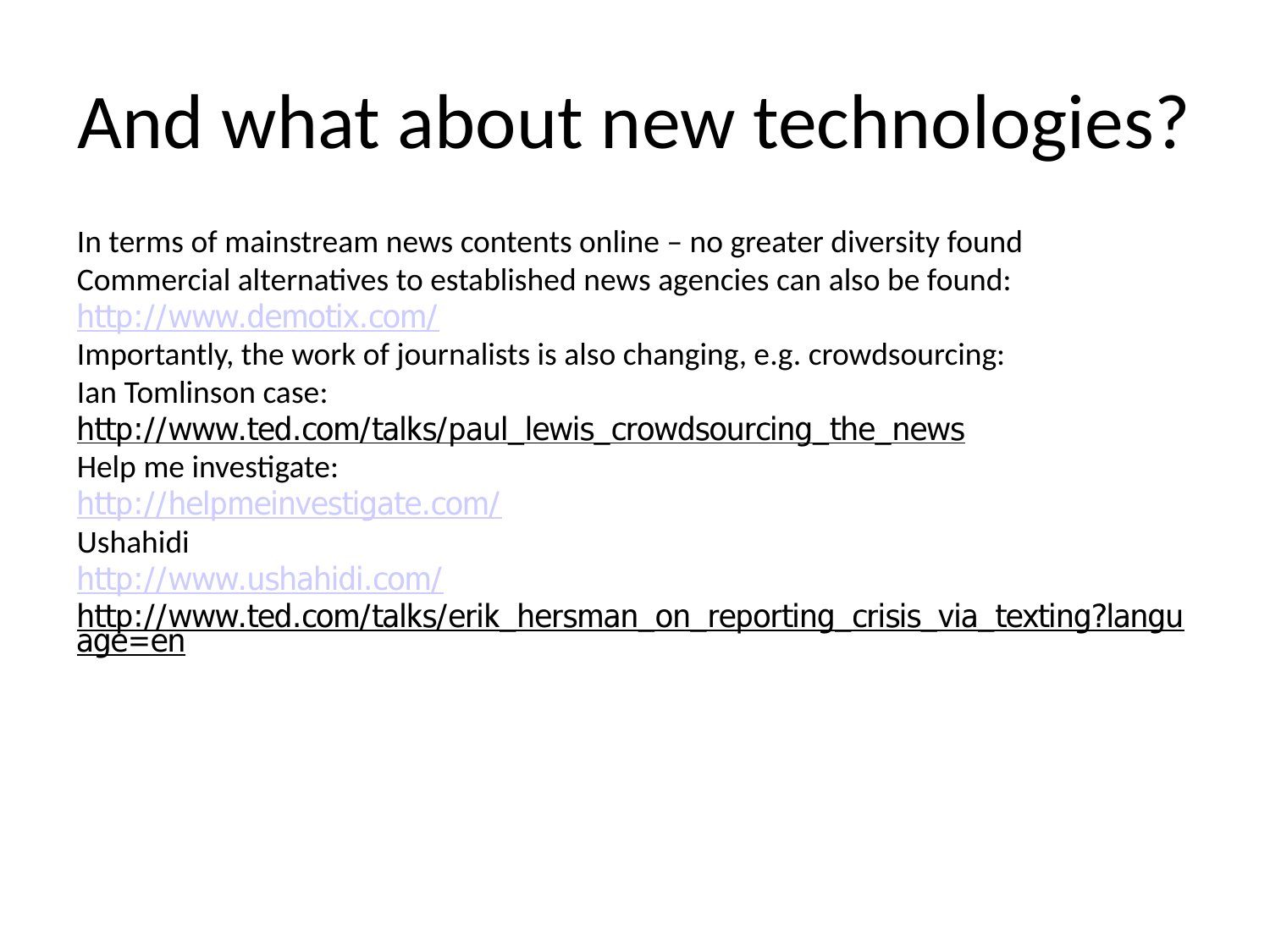

And what about new technologies?
In terms of mainstream news contents online – no greater diversity found
Commercial alternatives to established news agencies can also be found:
http://www.demotix.com/
Importantly, the work of journalists is also changing, e.g. crowdsourcing:
Ian Tomlinson case:
http://www.ted.com/talks/paul_lewis_crowdsourcing_the_news
Help me investigate:
http://helpmeinvestigate.com/
Ushahidi
http://www.ushahidi.com/
http://www.ted.com/talks/erik_hersman_on_reporting_crisis_via_texting?language=en